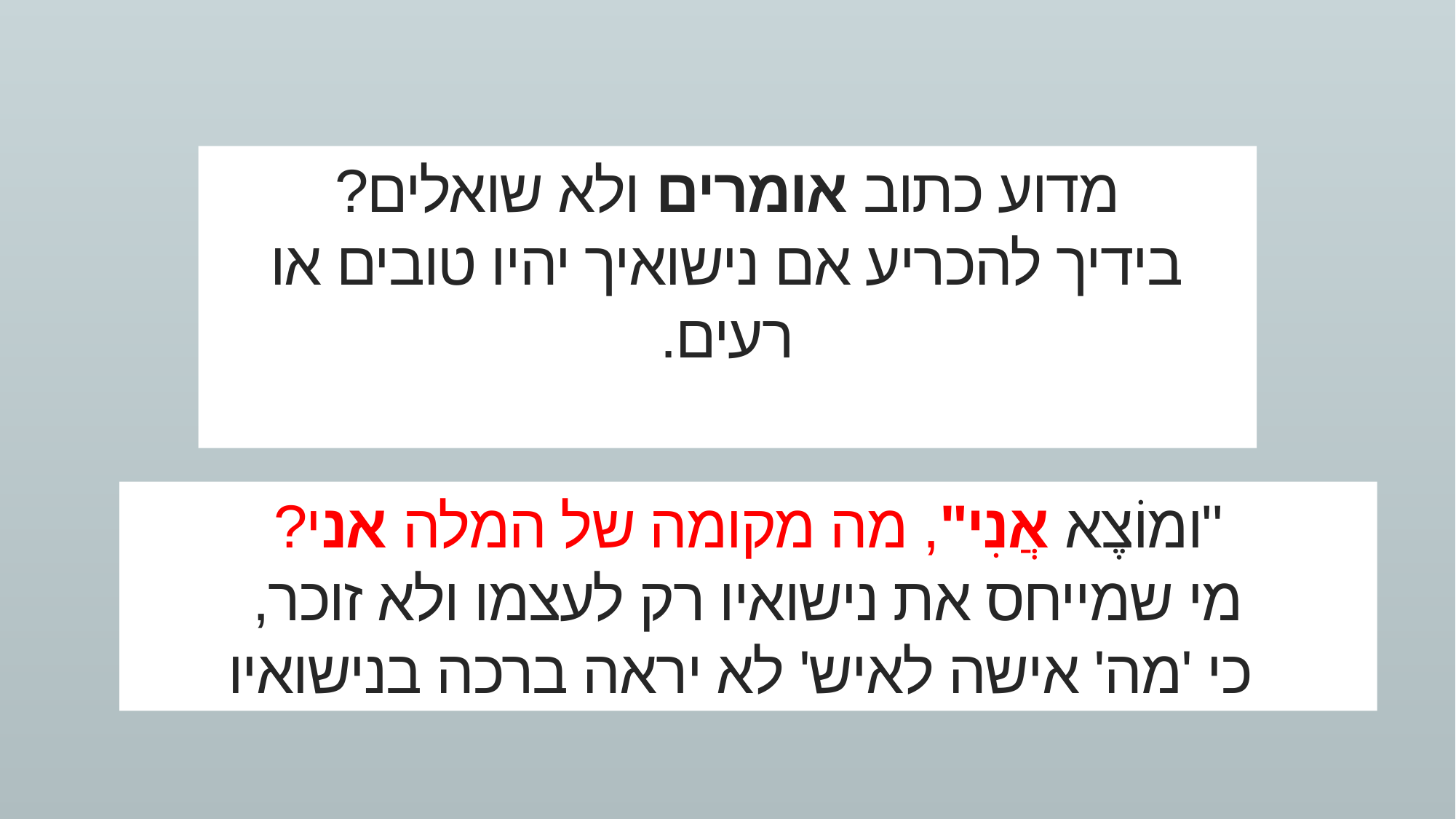

מדוע כתוב אומרים ולא שואלים?
בידיך להכריע אם נישואיך יהיו טובים או רעים.
"ומוֹצֶא אֲנִי", מה מקומה של המלה אני?
מי שמייחס את נישואיו רק לעצמו ולא זוכר,
 כי 'מה' אישה לאיש' לא יראה ברכה בנישואיו